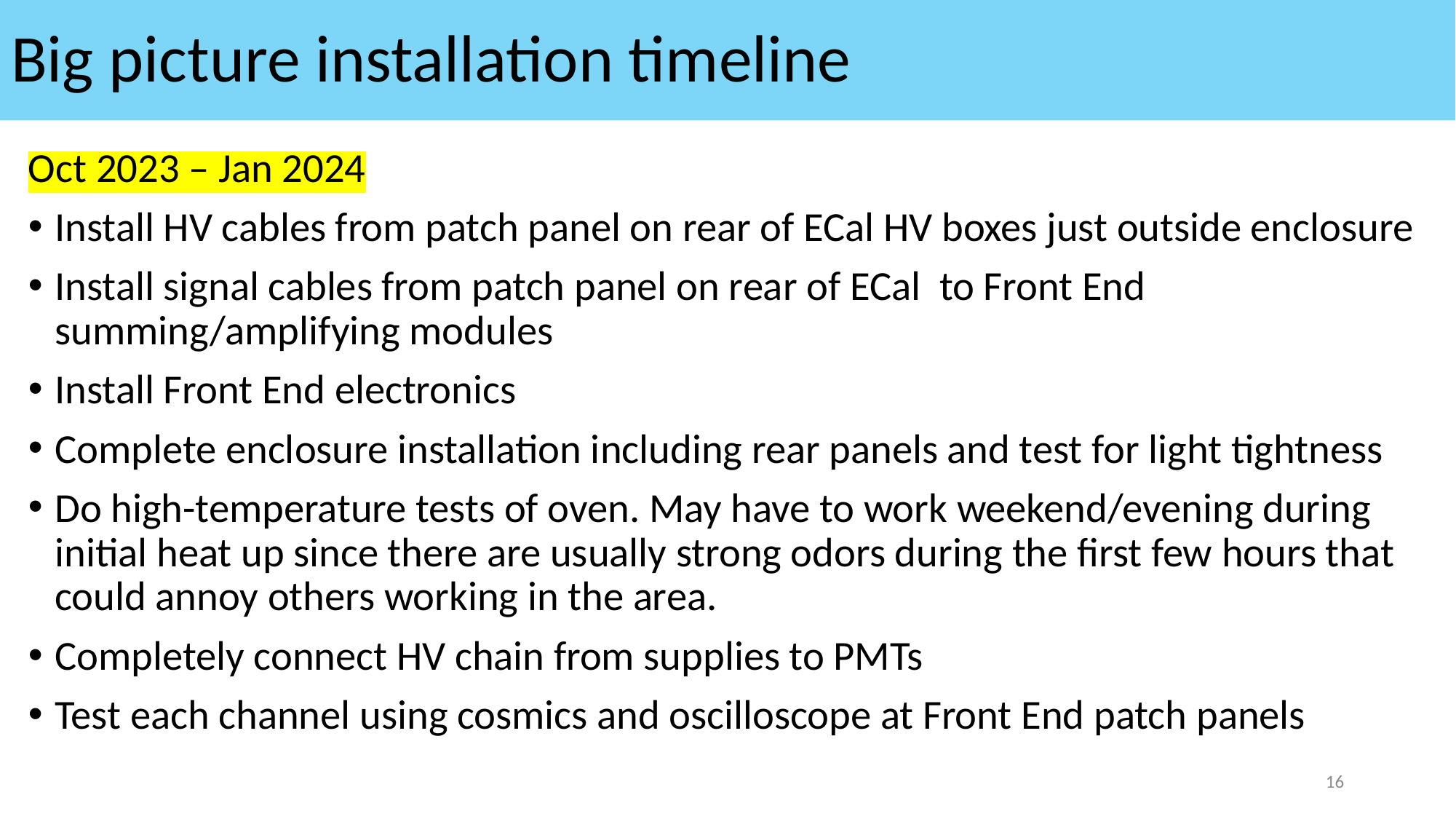

# Big picture installation timeline
Oct 2023 – Jan 2024
Install HV cables from patch panel on rear of ECal HV boxes just outside enclosure
Install signal cables from patch panel on rear of ECal  to Front End summing/amplifying modules
Install Front End electronics
Complete enclosure installation including rear panels and test for light tightness
Do high-temperature tests of oven. May have to work weekend/evening during initial heat up since there are usually strong odors during the first few hours that could annoy others working in the area.
Completely connect HV chain from supplies to PMTs
Test each channel using cosmics and oscilloscope at Front End patch panels
16